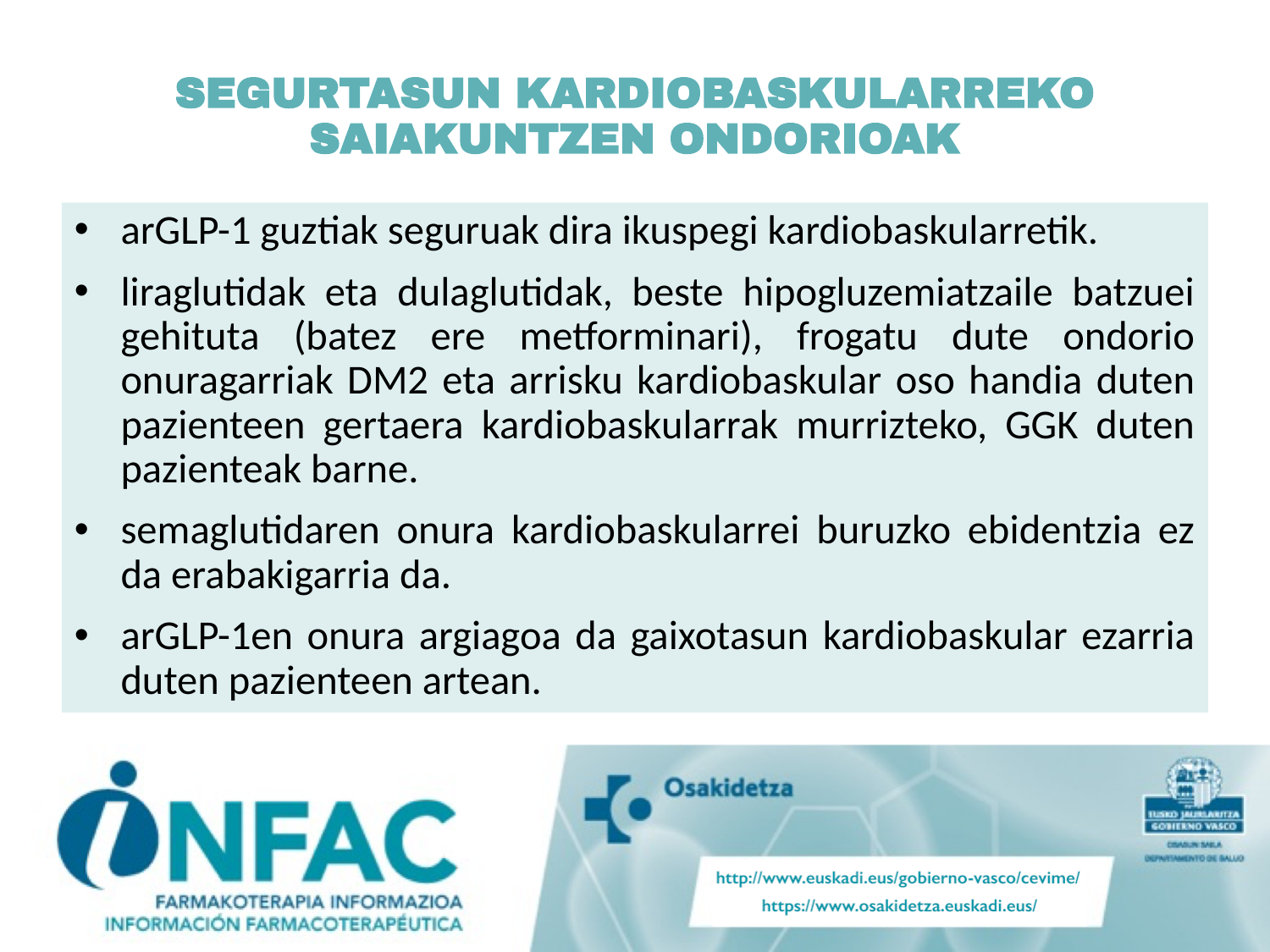

# SEGURTASUN KARDIOBASKULARREKO SAIAKUNTZEN ONDORIOAK

arGLP-1 guztiak seguruak dira ikuspegi kardiobaskularretik.
liraglutidak eta dulaglutidak, beste hipogluzemiatzaile batzuei gehituta (batez ere metforminari), frogatu dute ondorio onuragarriak DM2 eta arrisku kardiobaskular oso handia duten pazienteen gertaera kardiobaskularrak murrizteko, GGK duten pazienteak barne.
semaglutidaren onura kardiobaskularrei buruzko ebidentzia ez da erabakigarria da.
arGLP-1en onura argiagoa da gaixotasun kardiobaskular ezarria duten pazienteen artean.